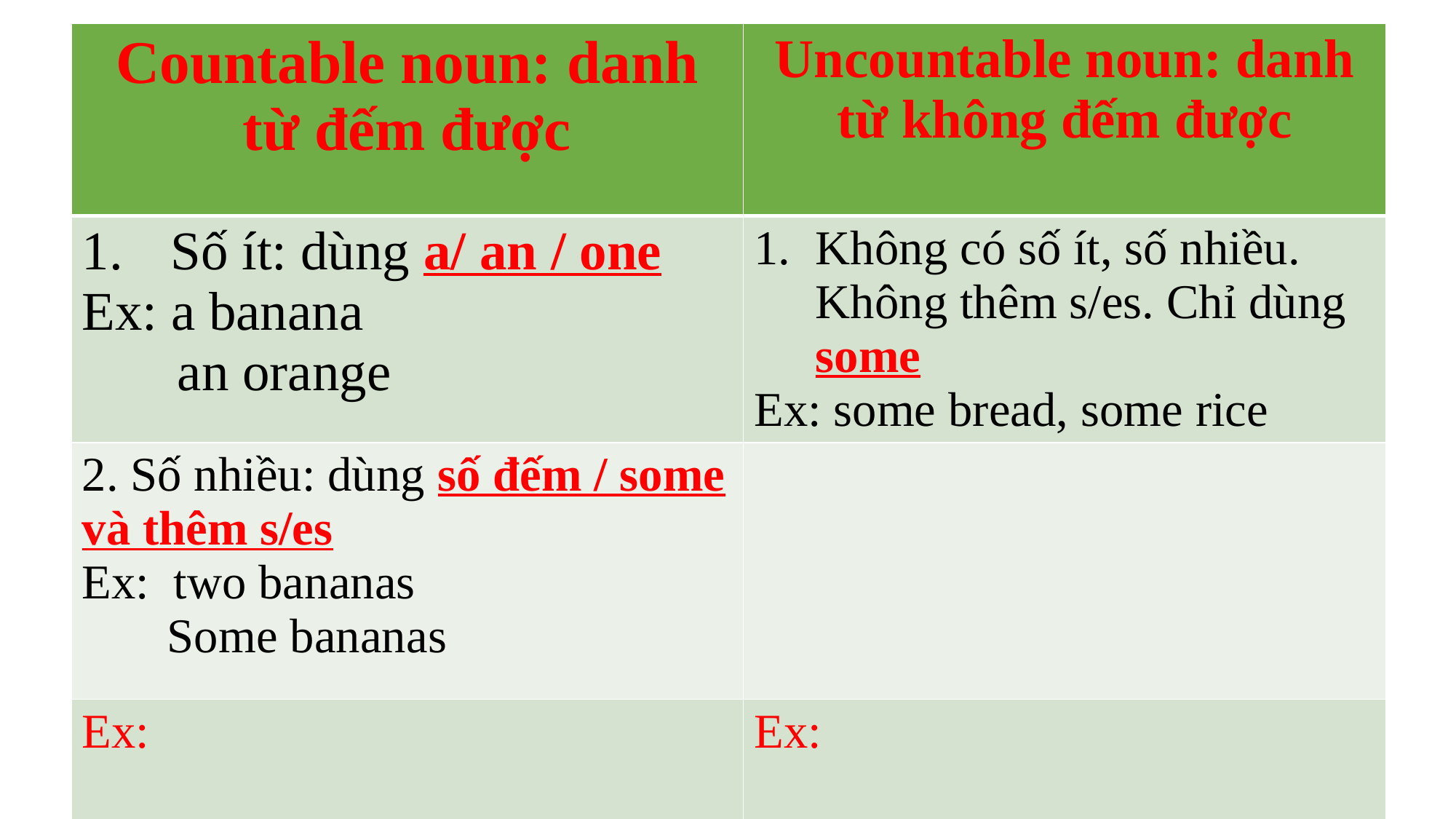

| Countable noun: danh từ đếm được | Uncountable noun: danh từ không đếm được |
| --- | --- |
| Số ít: dùng a/ an / one Ex: a banana an orange | Không có số ít, số nhiều. Không thêm s/es. Chỉ dùng some Ex: some bread, some rice |
| 2. Số nhiều: dùng số đếm / some và thêm s/es Ex: two bananas Some bananas |  |
| Ex: | Ex: |